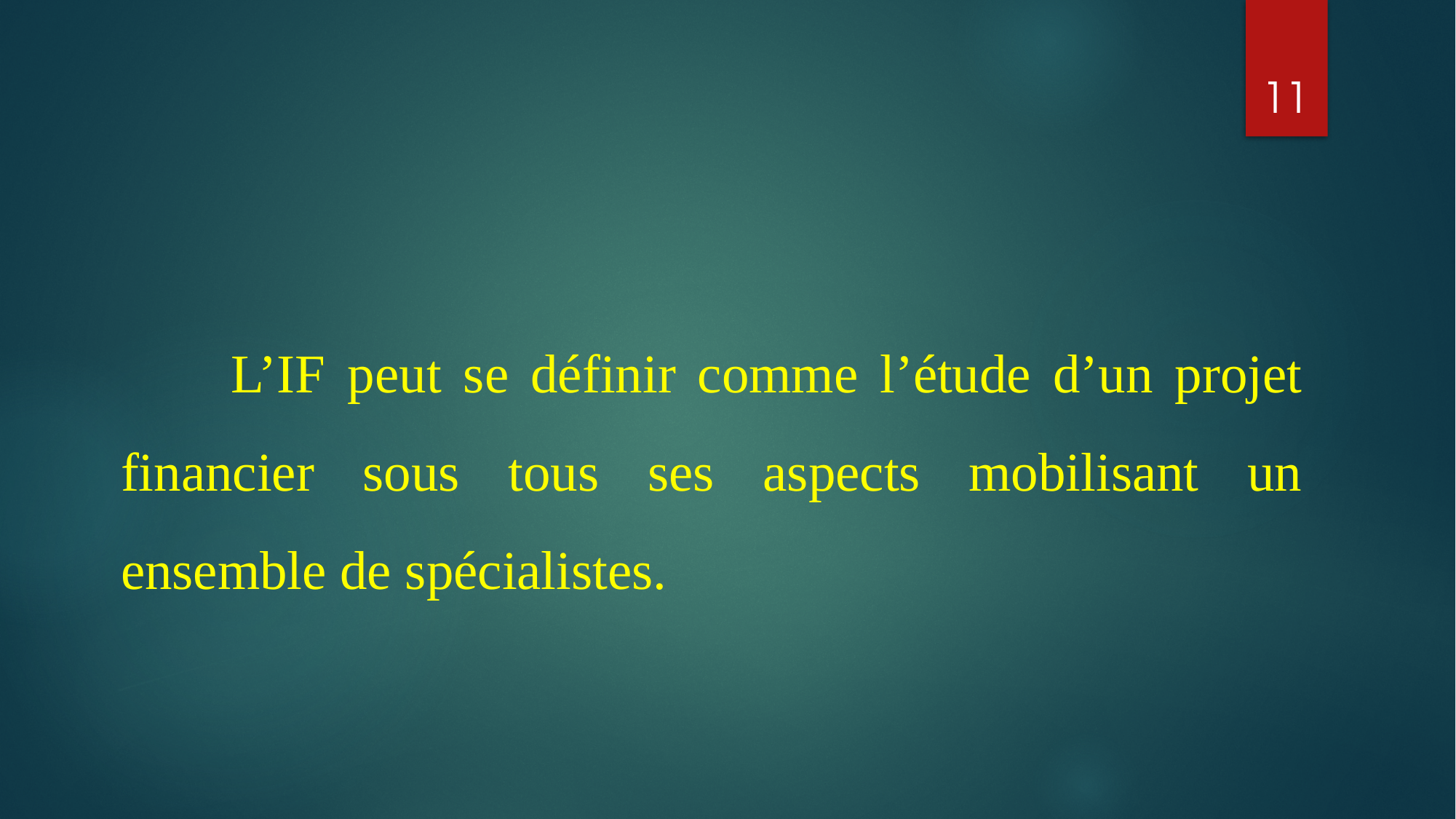

11
     L’IF peut se définir comme l’étude d’un projet financier sous tous ses aspects mobilisant un ensemble de spécialistes.